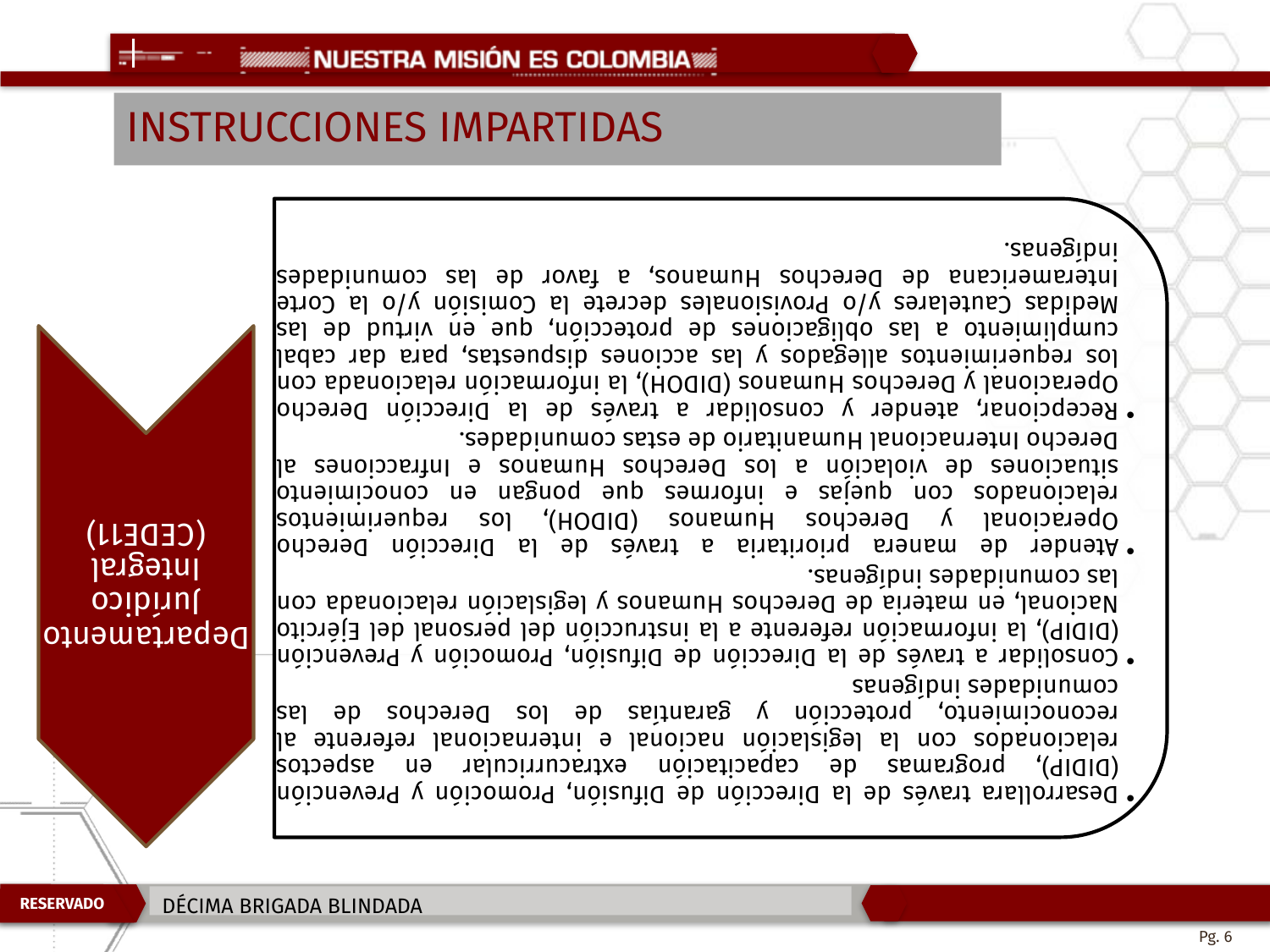

INSTRUCCIONES IMPARTIDAS
Departamento Jurídico Integral (CEDE11)

Desarrollara través de la Dirección de Difusión, Promoción y Prevención (DIDIP), programas de capacitación extracurricular en aspectos relacionados con la legislación nacional e internacional referente al reconocimiento, protección y garantías de los Derechos de las comunidades indígenas
Consolidar a través de la Dirección de Difusión, Promoción y Prevención (DIDIP), la información referente a la instrucción del personal del Ejército Nacional, en materia de Derechos Humanos y legislación relacionada con las comunidades indígenas.
Atender de manera prioritaria a través de la Dirección Derecho Operacional y Derechos Humanos (DIDOH), los requerimientos relacionados con quejas e informes que pongan en conocimiento situaciones de violación a los Derechos Humanos e Infracciones al Derecho Internacional Humanitario de estas comunidades.
Recepcionar, atender y consolidar a través de la Dirección Derecho Operacional y Derechos Humanos (DIDOH), la información relacionada con los requerimientos allegados y las acciones dispuestas, para dar cabal cumplimiento a las obligaciones de protección, que en virtud de las Medidas Cautelares y/o Provisionales decrete la Comisión y/o la Corte Interamericana de Derechos Humanos, a favor de las comunidades indígenas.

DÉCIMA BRIGADA BLINDADA